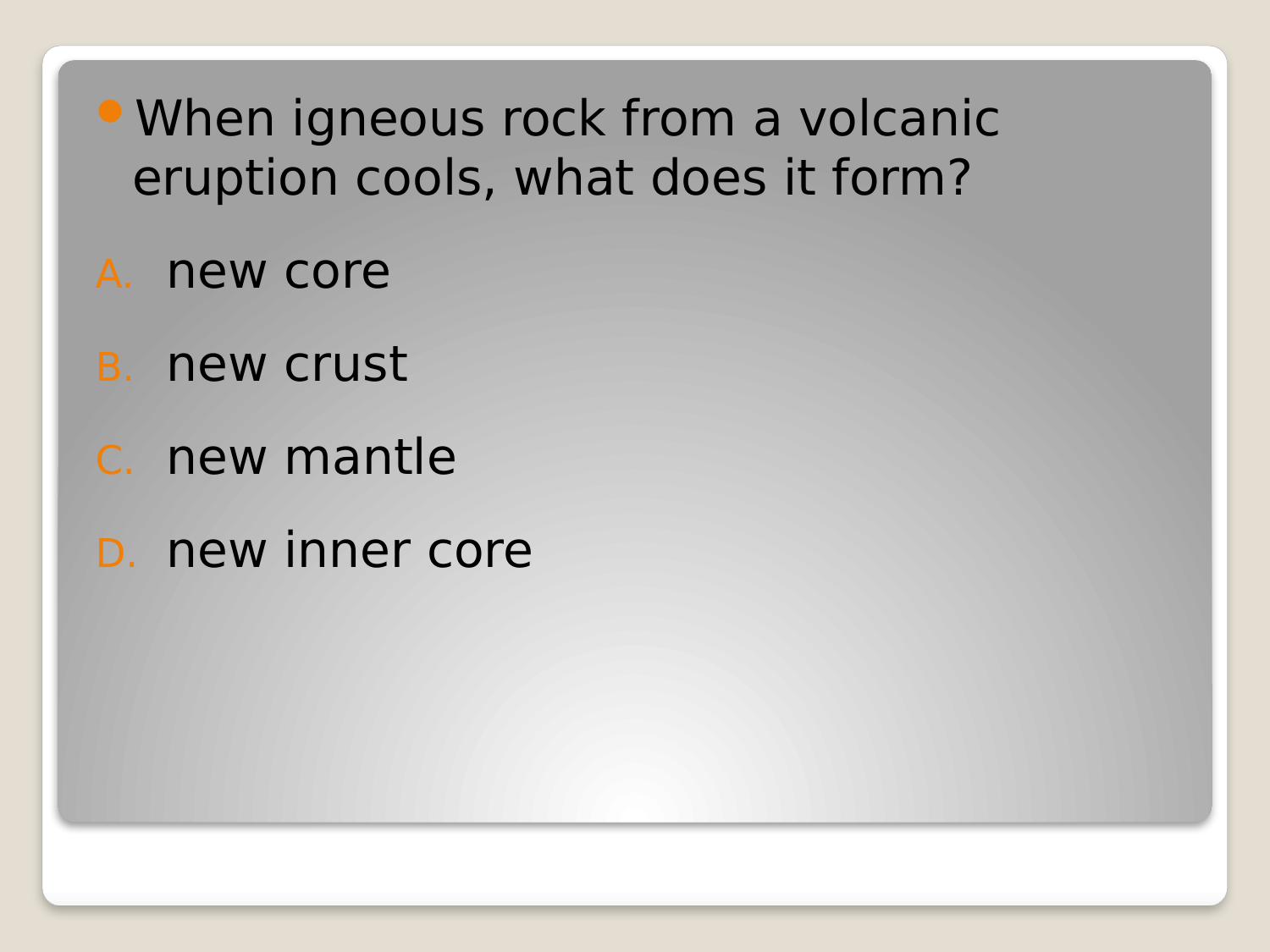

When igneous rock from a volcanic eruption cools, what does it form?
new core
new crust
new mantle
new inner core
#